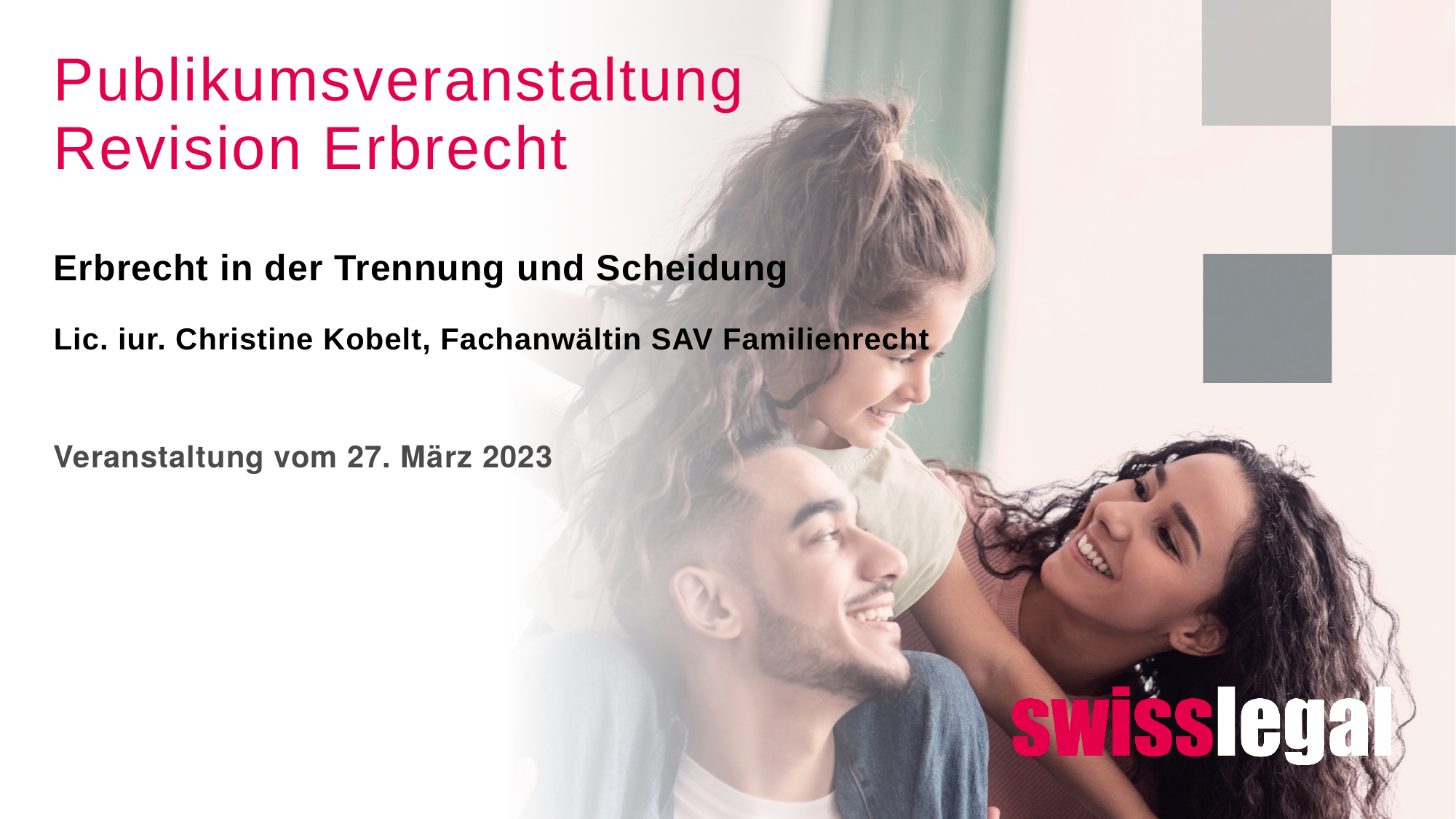

# Publikumsveranstaltung Revision Erbrecht
Erbrecht in der Trennung und Scheidung
Lic. iur. Christine Kobelt, Fachanwältin SAV Familienrecht
Veranstaltung vom 27. März 2023